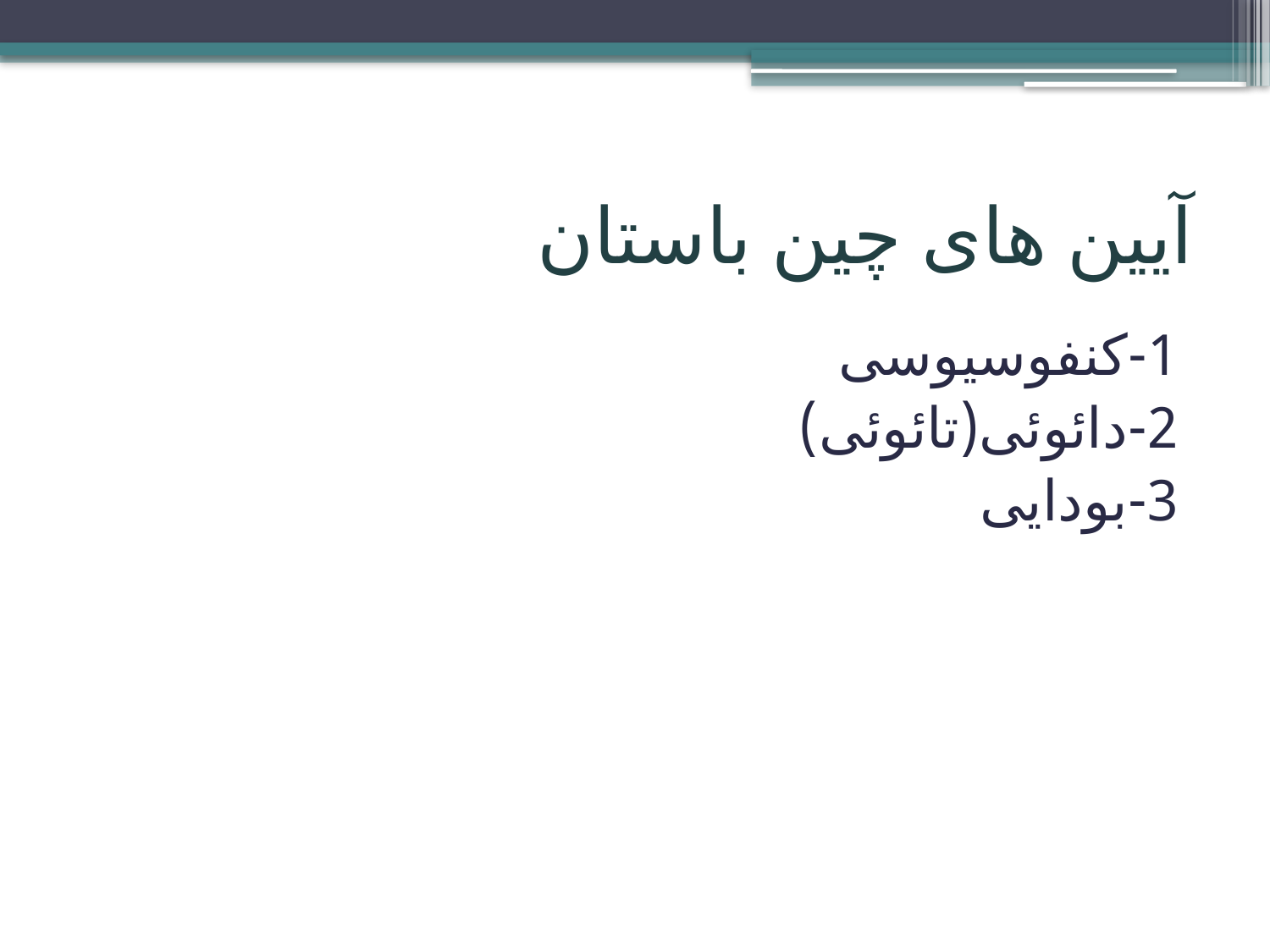

# آیین های چین باستان
1-کنفوسیوسی
2-دائوئی(تائوئی)
3-بودایی